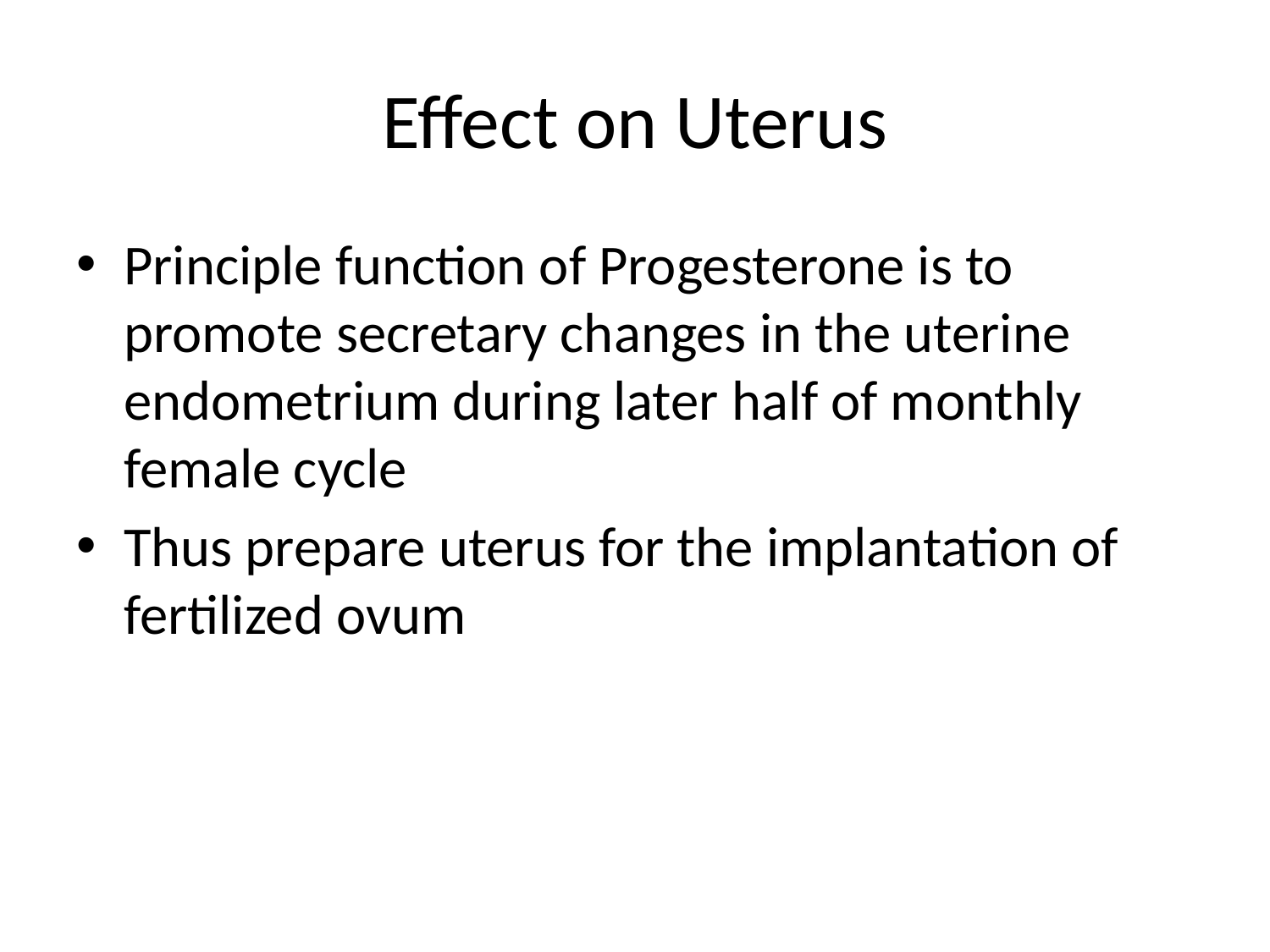

# Effect on Uterus
Principle function of Progesterone is to promote secretary changes in the uterine endometrium during later half of monthly female cycle
Thus prepare uterus for the implantation of fertilized ovum